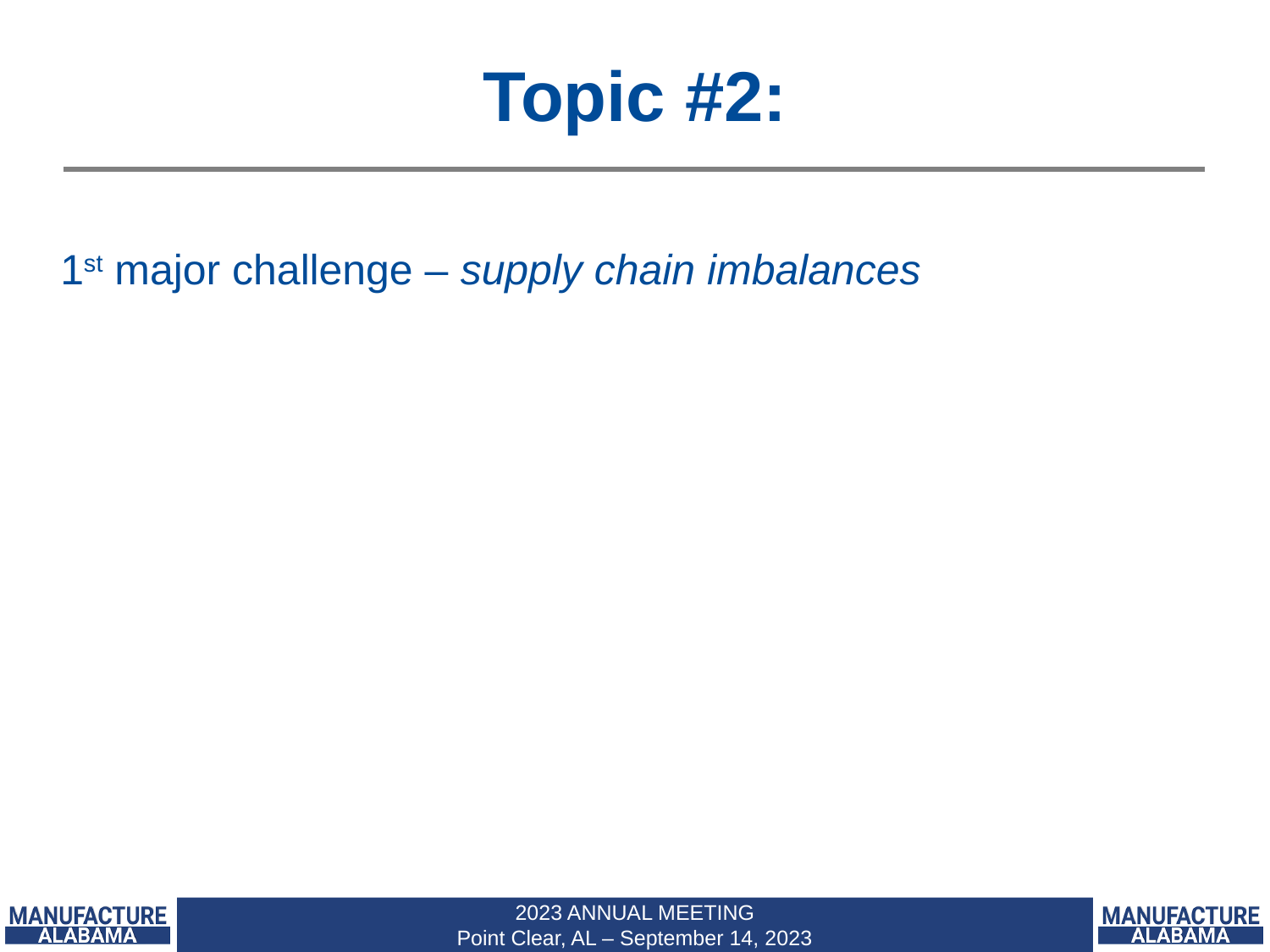

# Topic #2:
	1st major challenge – supply chain imbalances